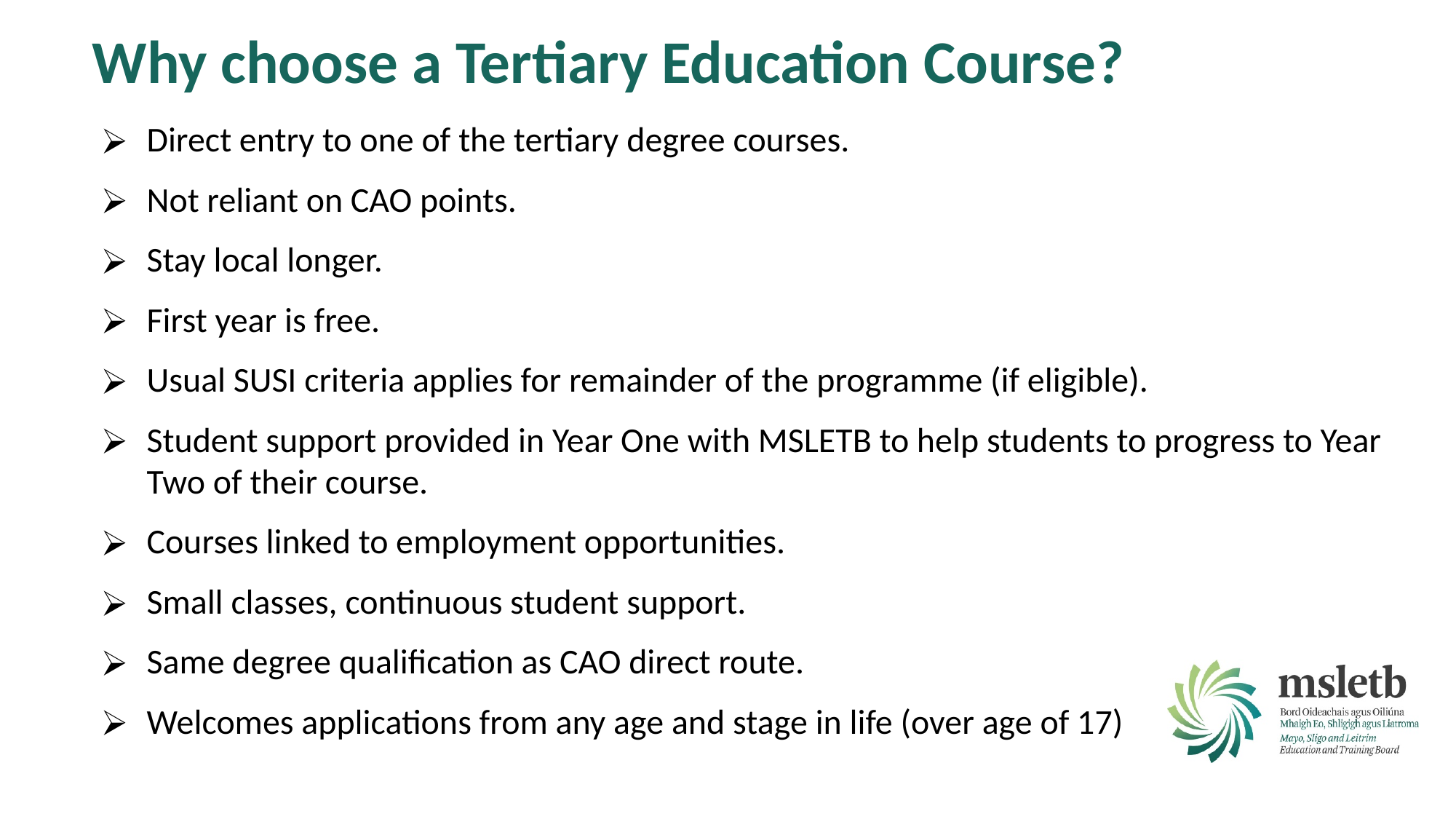

# Why choose a Tertiary Education Course?
Direct entry to one of the tertiary degree courses.
Not reliant on CAO points.
Stay local longer.
First year is free.
Usual SUSI criteria applies for remainder of the programme (if eligible).
Student support provided in Year One with MSLETB to help students to progress to Year Two of their course.
Courses linked to employment opportunities.
Small classes, continuous student support.
Same degree qualification as CAO direct route.
Welcomes applications from any age and stage in life (over age of 17)